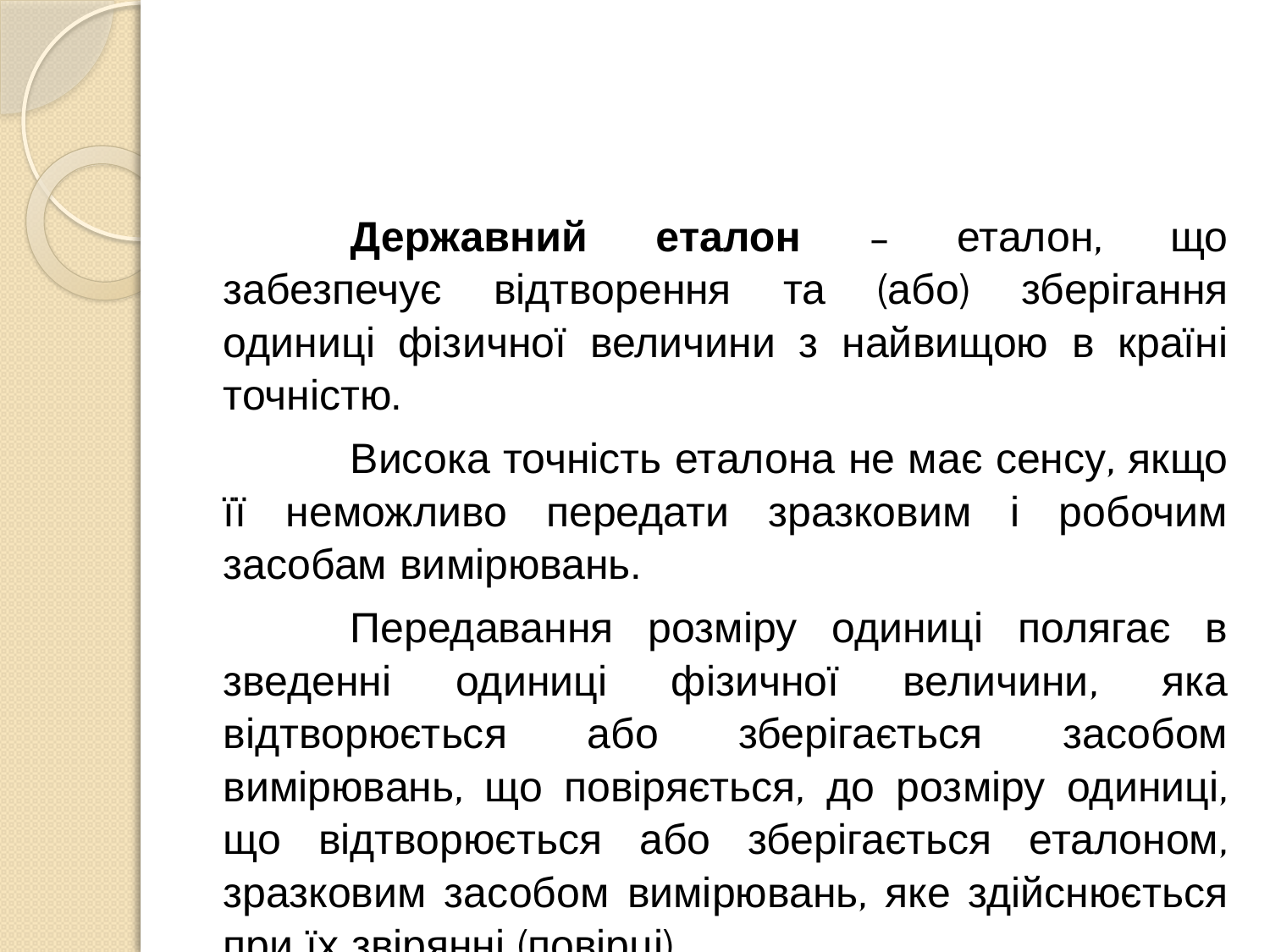

#
	Державний еталон – еталон, що забезпечує відтворення та (або) зберігання одиниці фізичної величини з найвищою в країні точністю.
	Висока точність еталона не має сенсу, якщо її неможливо передати зразковим і робочим засобам вимірювань.
	Передавання розміру одиниці полягає в зведенні одиниці фізичної величини, яка відтворюється або зберігається засобом вимірювань, що повіряється, до розміру одиниці, що відтворюється або зберігається еталоном, зразковим засобом вимірювань, яке здійснюється при їх звірянні (повірці).